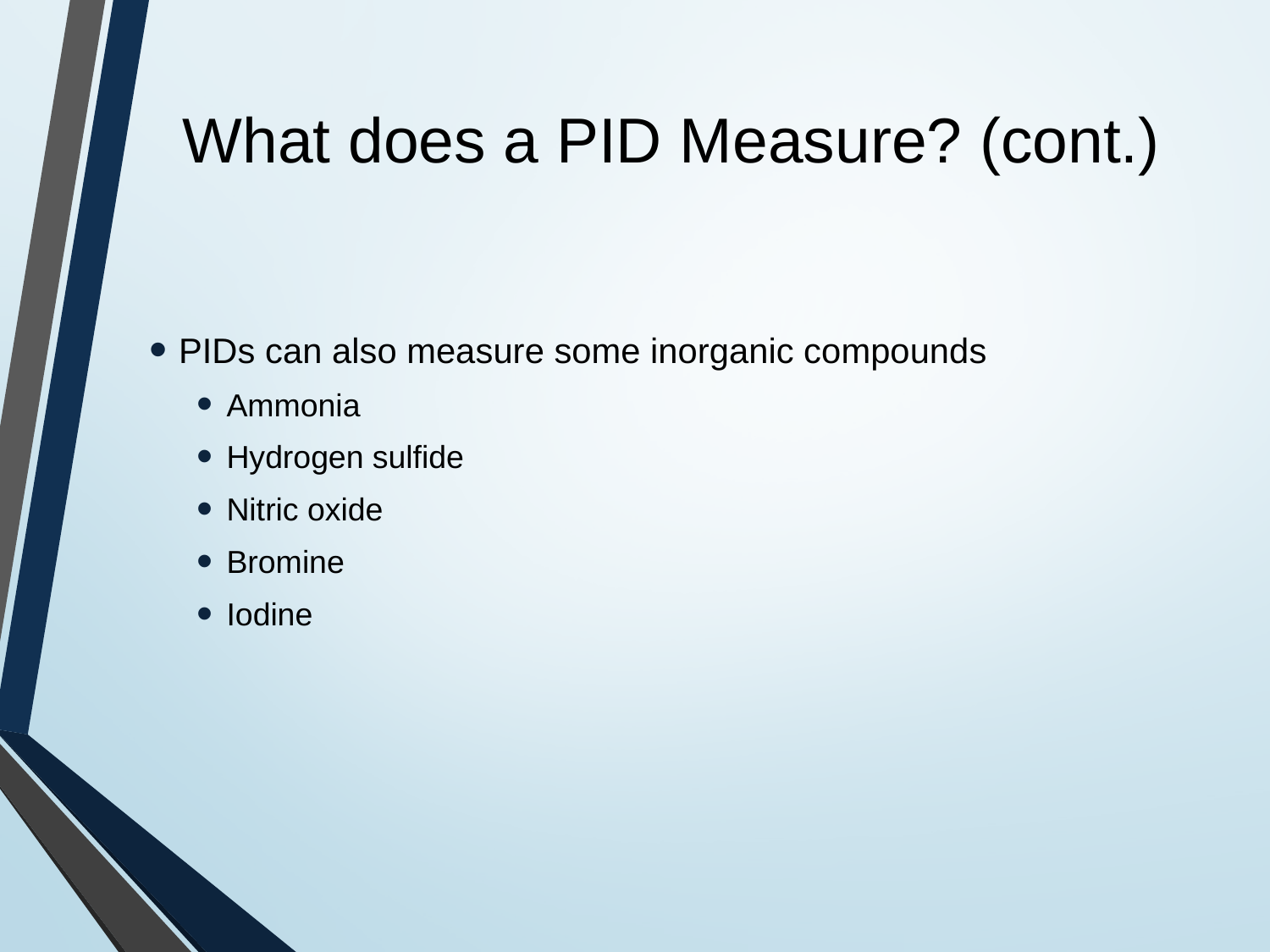

# What does a PID Measure? (cont.)
PIDs can also measure some inorganic compounds
Ammonia
Hydrogen sulfide
Nitric oxide
Bromine
Iodine